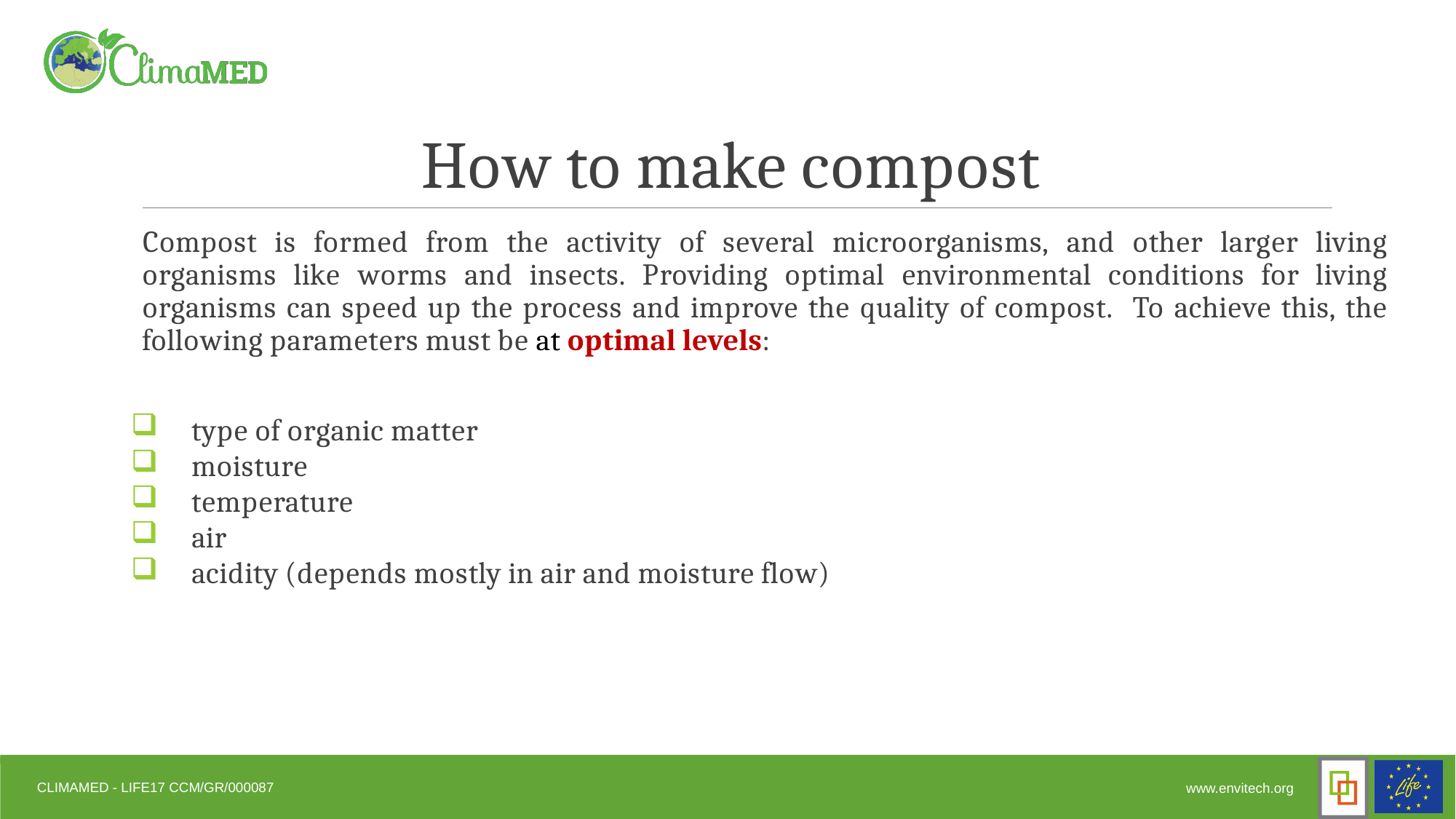

# How to make compost
Compost is formed from the activity of several microorganisms, and other larger living organisms like worms and insects. Providing optimal environmental conditions for living organisms can speed up the process and improve the quality of compost.  To achieve this, the following parameters must be at optimal levels:

 type of organic matter
 moisture
 temperature
 air
 acidity (depends mostly in air and moisture flow)